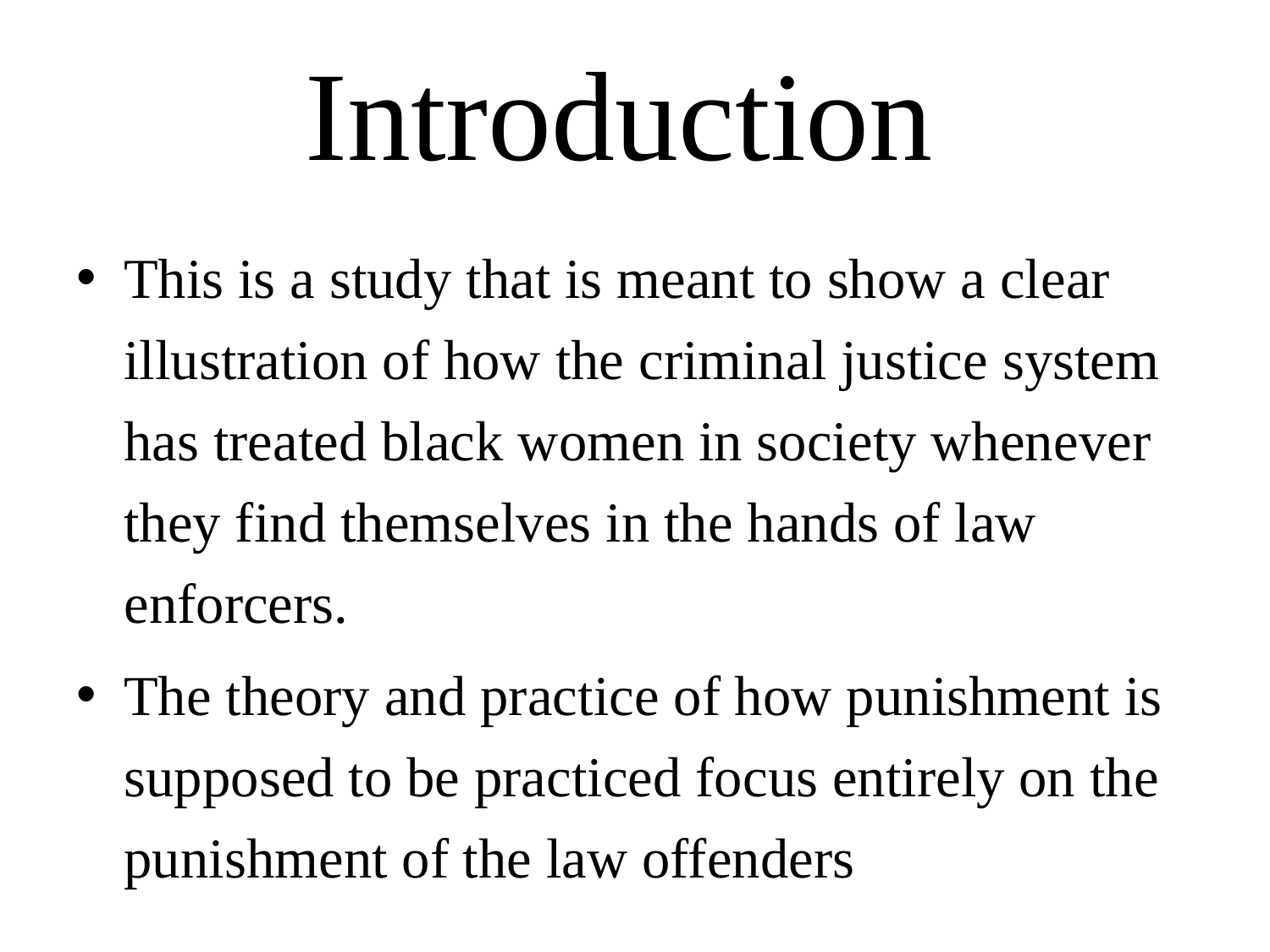

# Introduction
This is a study that is meant to show a clear illustration of how the criminal justice system has treated black women in society whenever they find themselves in the hands of law enforcers.
The theory and practice of how punishment is supposed to be practiced focus entirely on the punishment of the law offenders